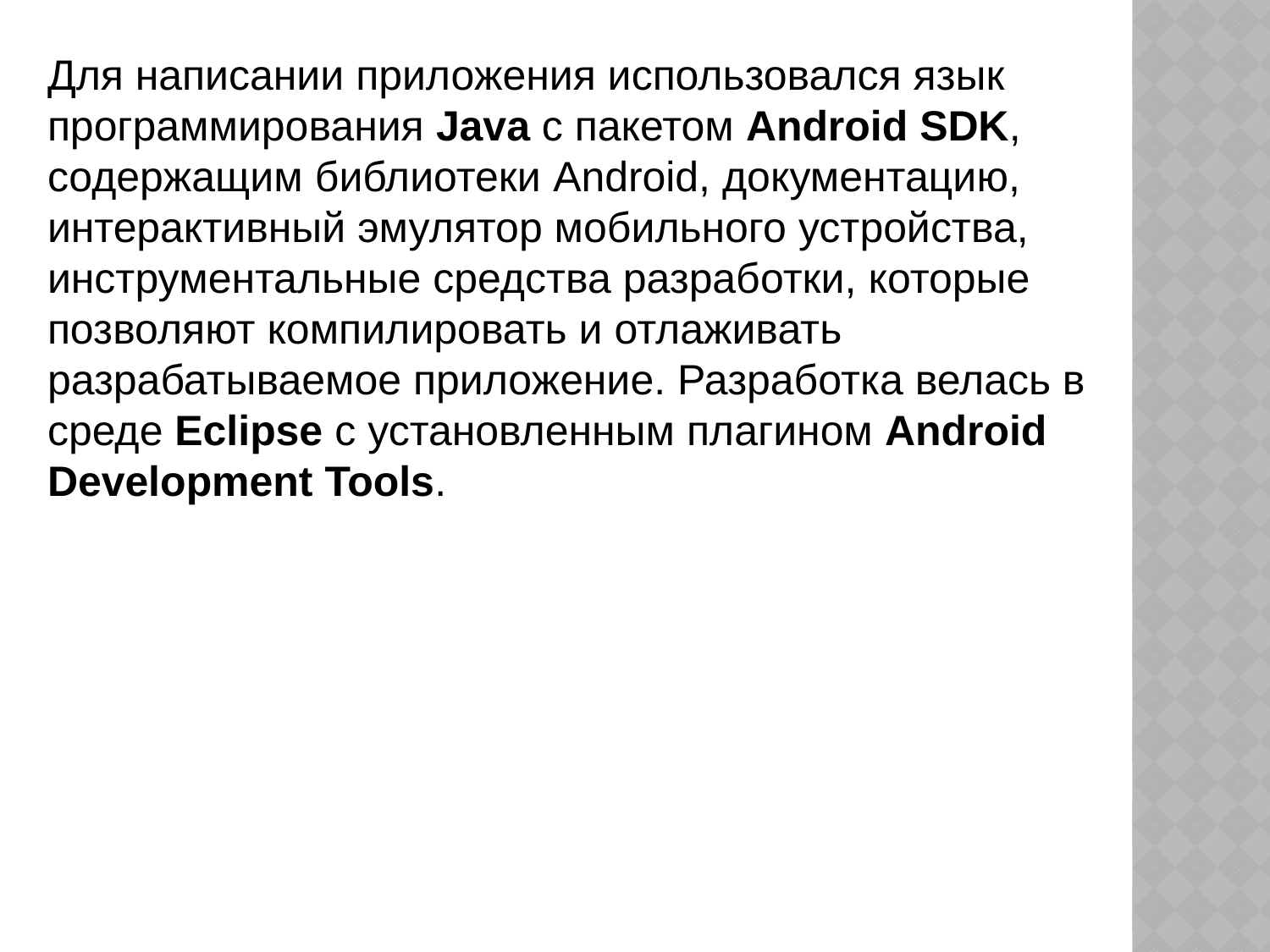

Для написании приложения использовался язык программирования Java с пакетом Android SDK, содержащим библиотеки Android, документацию, интерактивный эмулятор мобильного устройства, инструментальные средства разработки, которые позволяют компилировать и отлаживать разрабатываемое приложение. Разработка велась в среде Eclipse с установленным плагином Android Development Tools.